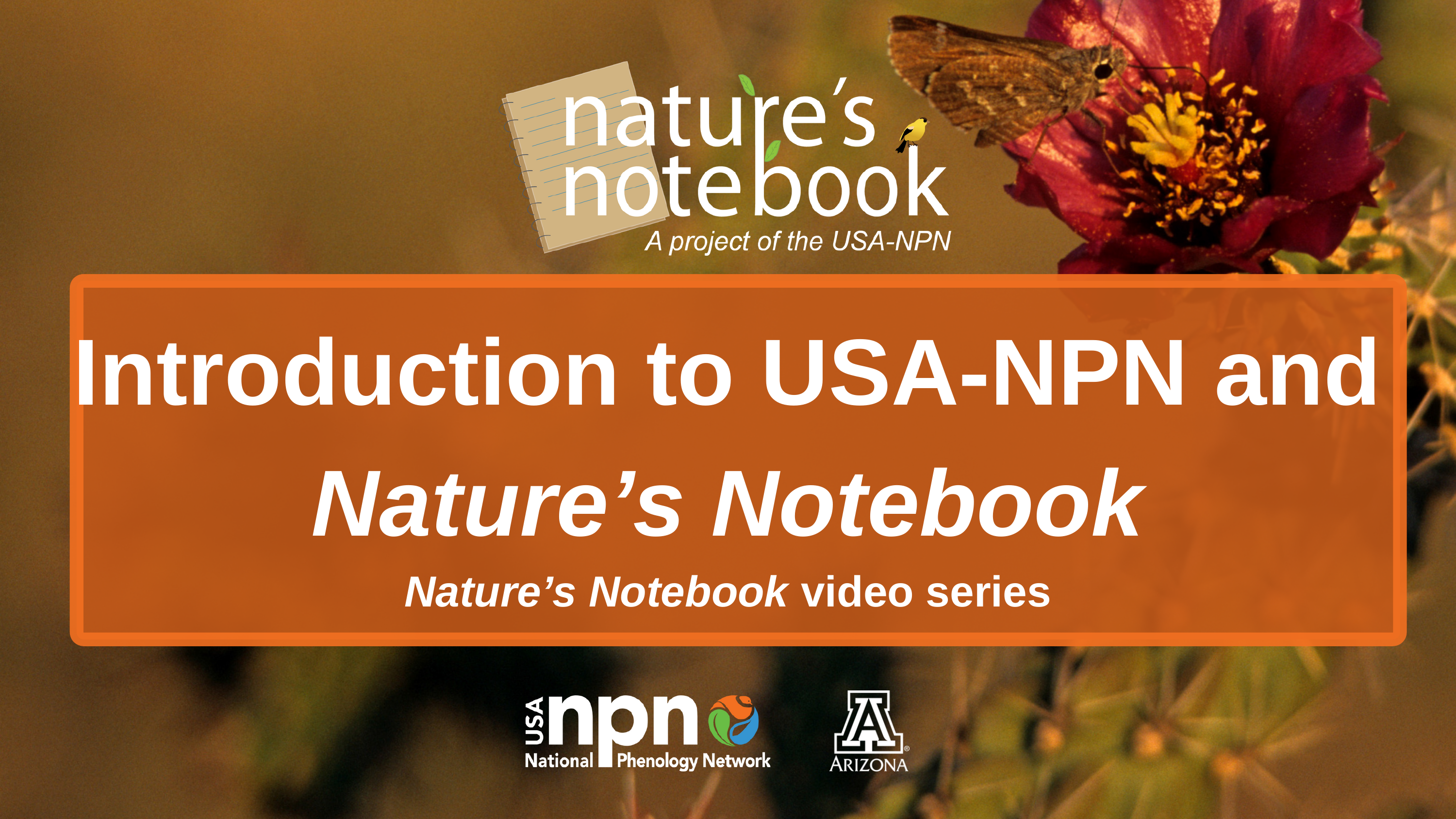

Introduction to USA-NPN and Nature’s Notebook
Nature’s Notebook video series